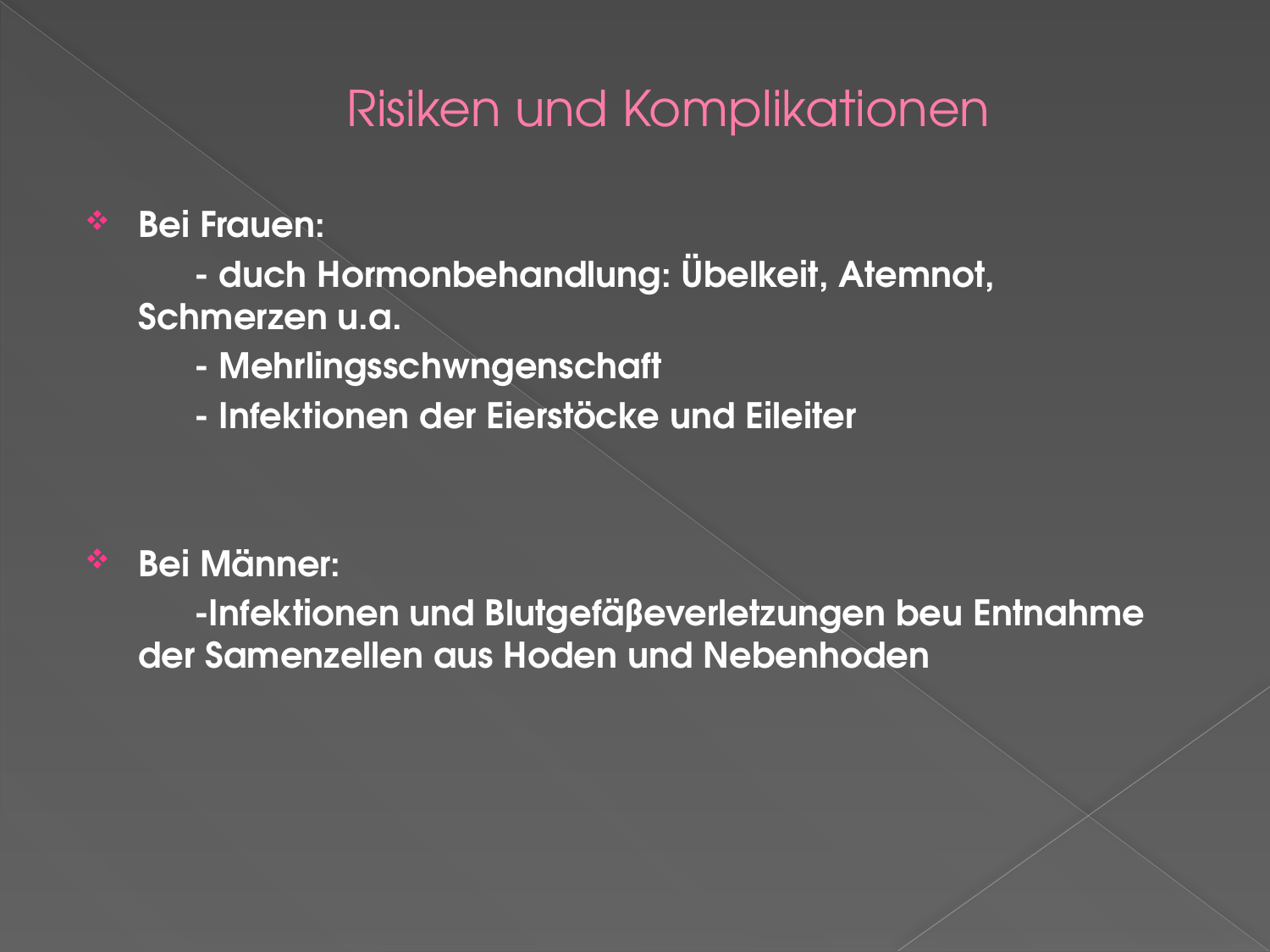

# Risiken und Komplikationen
Bei Frauen:
           - duch Hormonbehandlung: Übelkeit, Atemnot, Schmerzen u.a.
           - Mehrlingsschwngenschaft
           - Infektionen der Eierstöcke und Eileiter

Bei Männer:
           -Infektionen und Blutgefäβeverletzungen beu Entnahme der Samenzellen aus Hoden und Nebenhoden